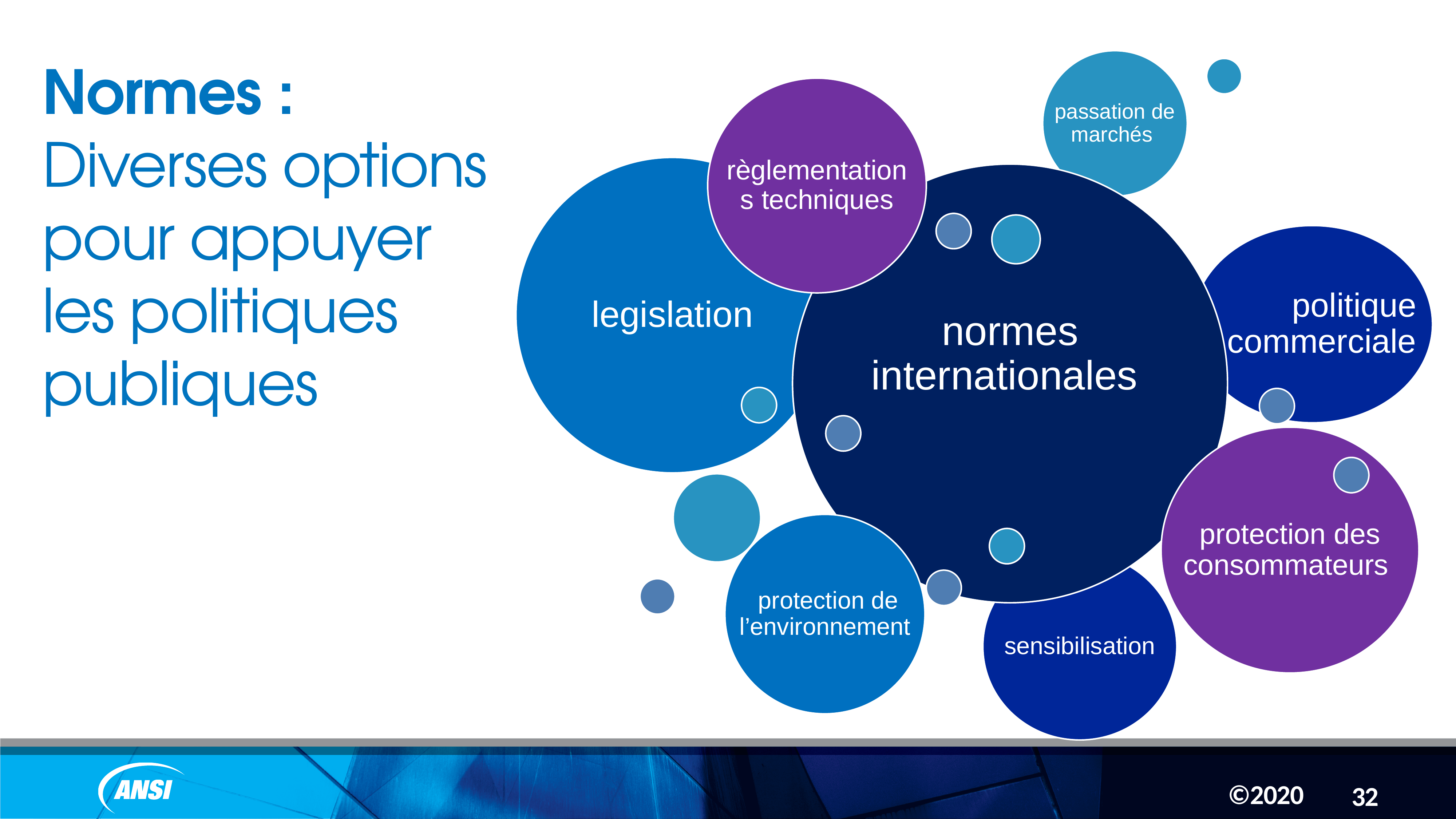

Normes :
Diverses options
pour appuyer
les politiques
publiques
passation de marchés

règlementations techniques
normes internationales

politique commerciale

protection des consommateurs

 protection de l’environnement

legislation
sensibilisation
32